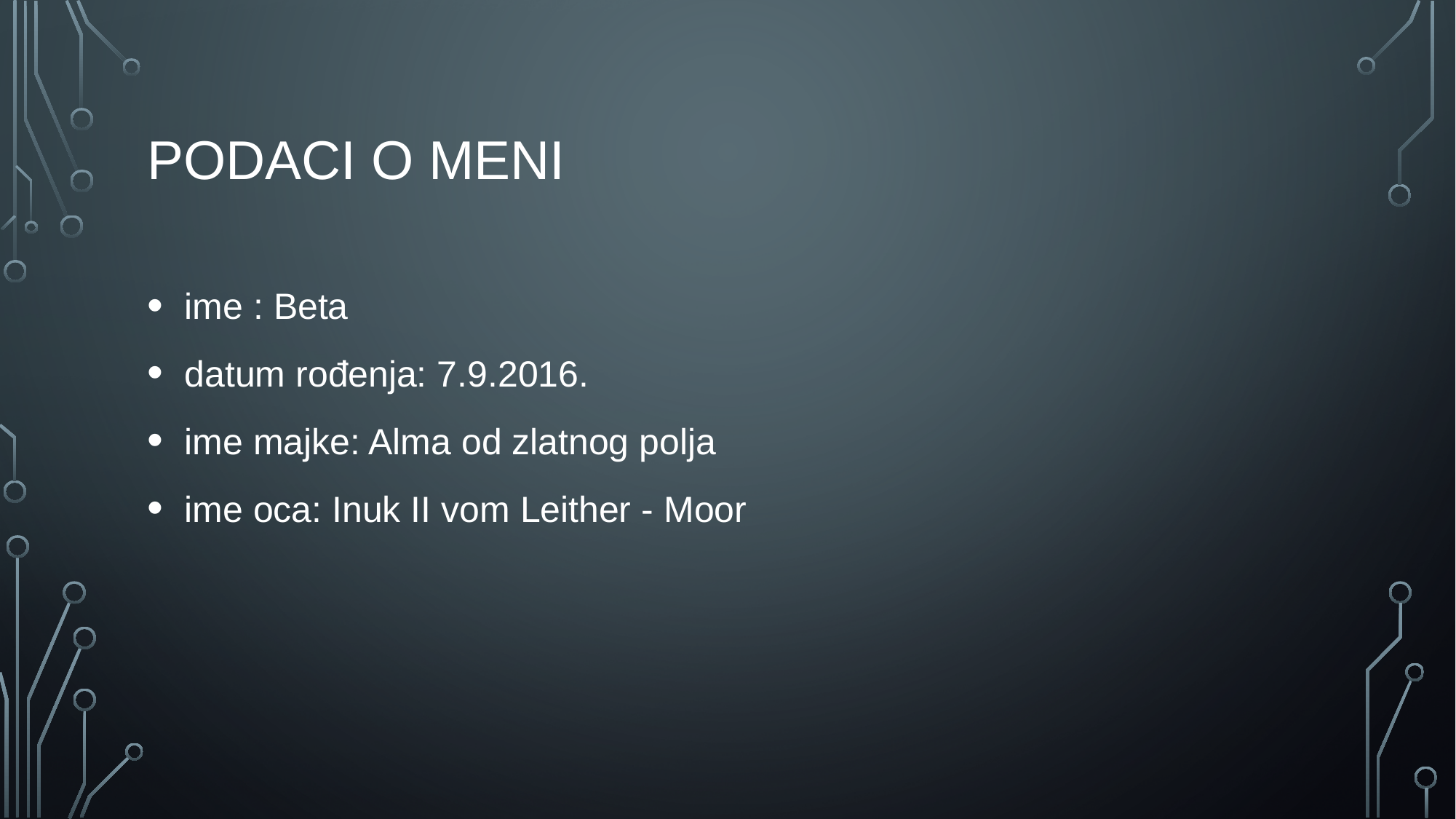

# Podaci o meni
 ime : Beta
 datum rođenja: 7.9.2016.
 ime majke: Alma od zlatnog polja
 ime oca: Inuk II vom Leither - Moor